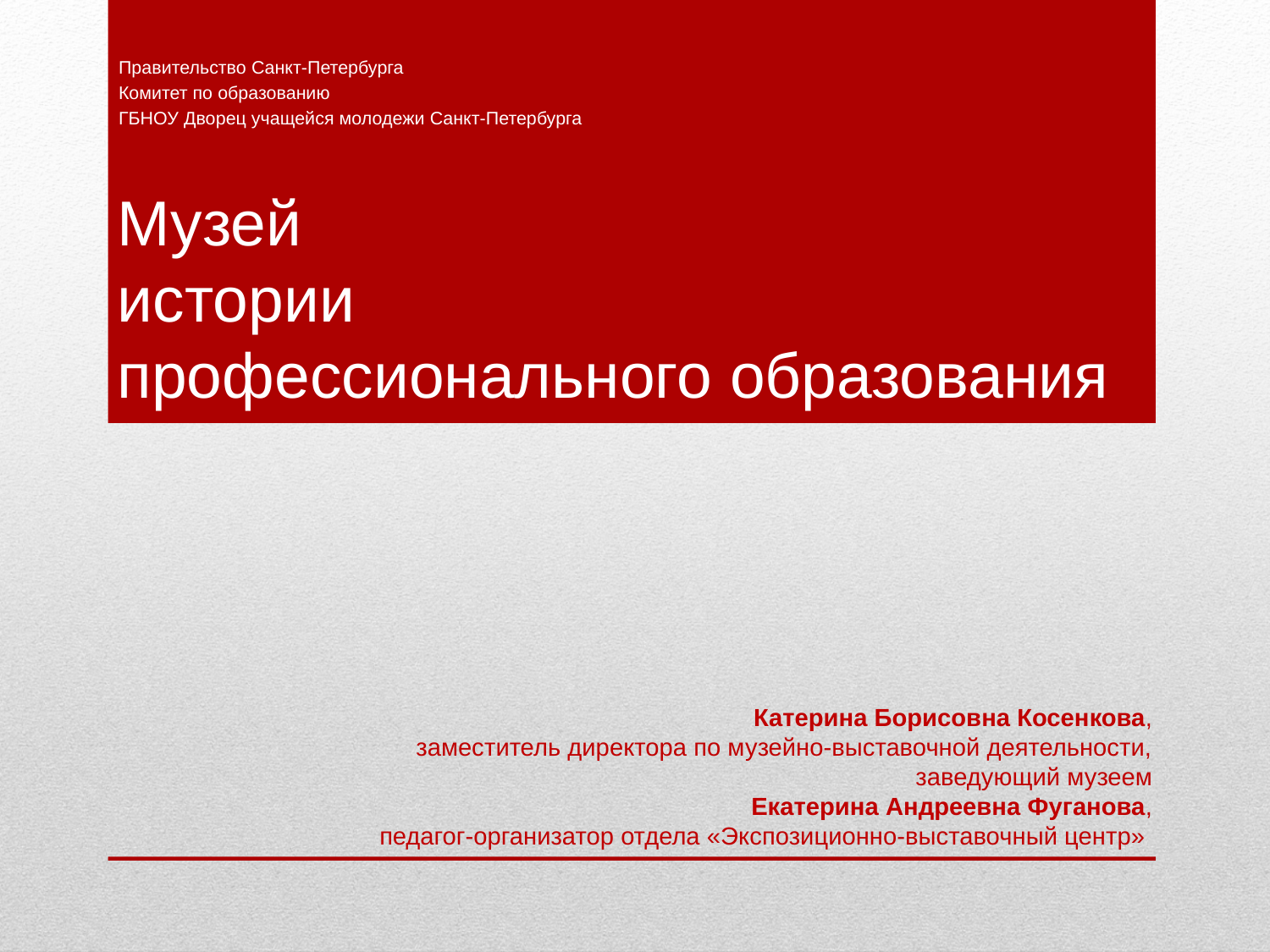

Правительство Санкт-Петербурга
Комитет по образованию
ГБНОУ Дворец учащейся молодежи Санкт-Петербурга
Музей
истории
профессионального образования
Катерина Борисовна Косенкова,
заместитель директора по музейно-выставочной деятельности,
заведующий музеем
Екатерина Андреевна Фуганова,
педагог-организатор отдела «Экспозиционно-выставочный центр»